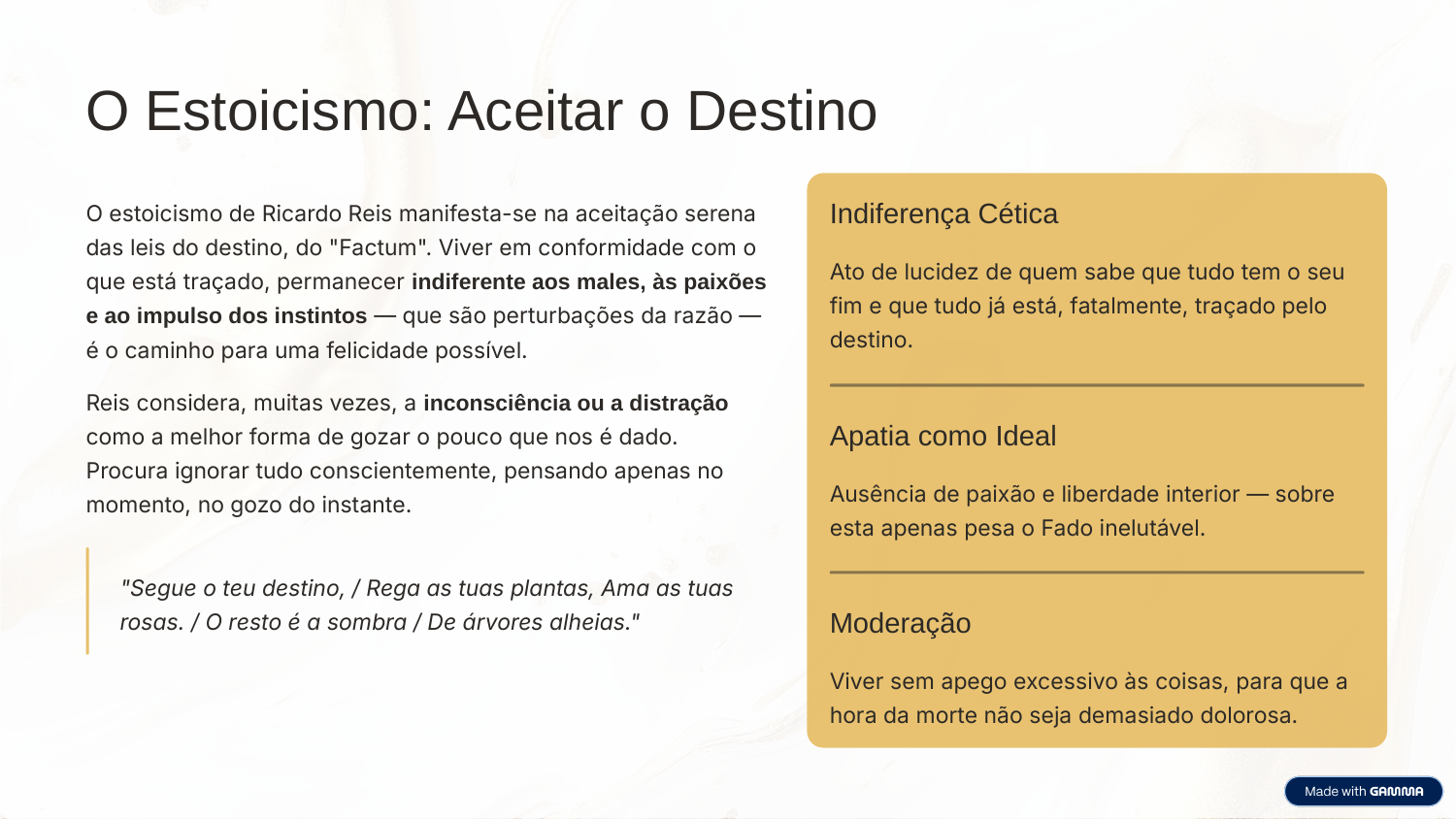

O Estoicismo: Aceitar o Destino

O estoicismo de Ricardo Reis manifesta-se na aceitação serena das leis do destino, do "Factum". Viver em conformidade com o que está traçado, permanecer indiferente aos males, às paixões e ao impulso dos instintos — que são perturbações da razão — é o caminho para uma felicidade possível.
Reis considera, muitas vezes, a inconsciência ou a distração como a melhor forma de gozar o pouco que nos é dado. Procura ignorar tudo conscientemente, pensando apenas no momento, no gozo do instante.
Indiferença Cética
Ato de lucidez de quem sabe que tudo tem o seu fim e que tudo já está, fatalmente, traçado pelo destino.

Apatia como Ideal
Ausência de paixão e liberdade interior — sobre esta apenas pesa o Fado inelutável.

"Segue o teu destino, / Rega as tuas plantas, Ama as tuas rosas. / O resto é a sombra / De árvores alheias."

Moderação
Viver sem apego excessivo às coisas, para que a hora da morte não seja demasiado dolorosa.